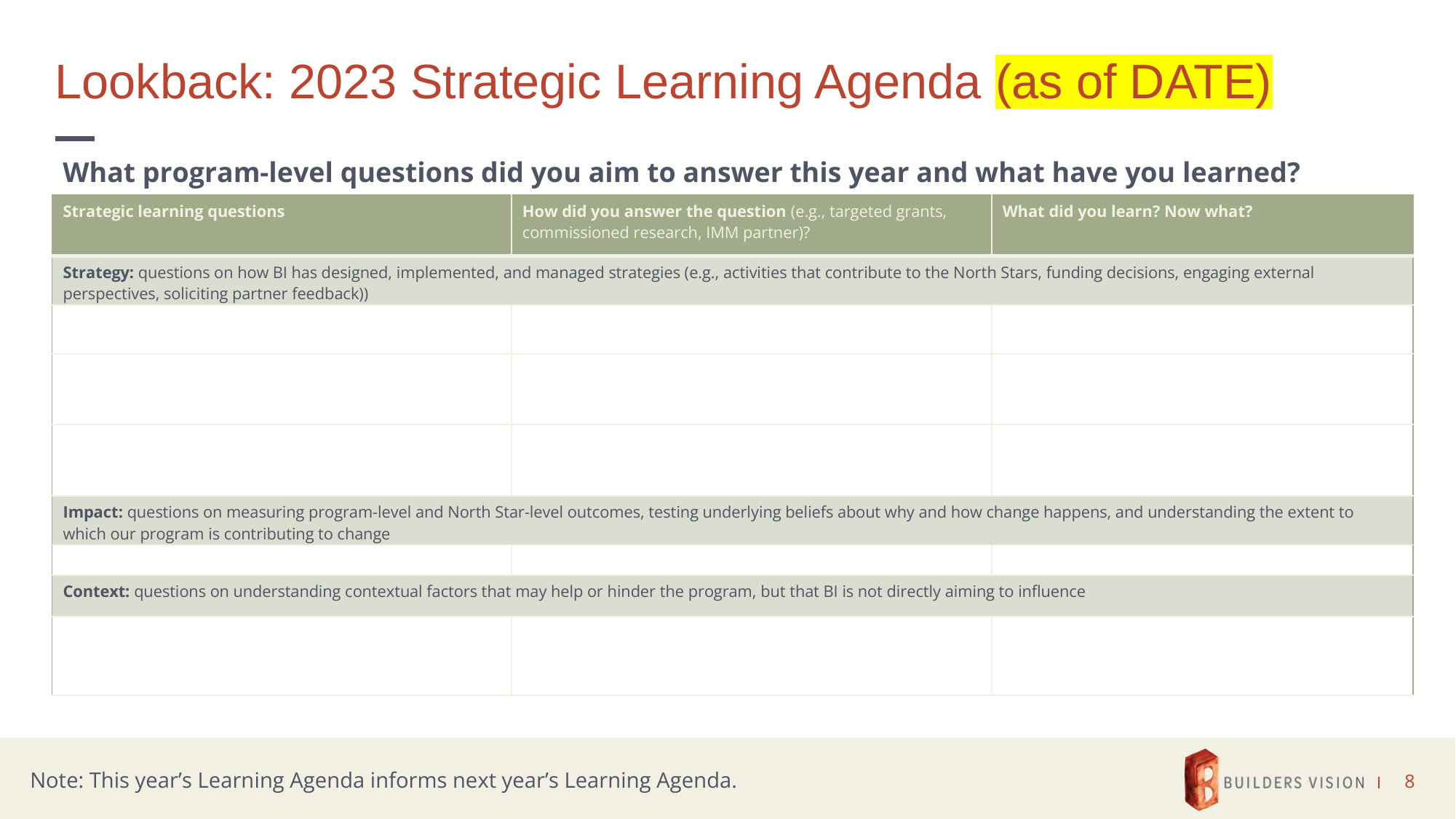

# Lookback: 2023 Strategic Learning Agenda (as of DATE)
What program-level questions did you aim to answer this year and what have you learned?
| Strategic learning questions | How did you answer the question (e.g., targeted grants, commissioned research, IMM partner)? | What did you learn? Now what? |
| --- | --- | --- |
| Strategy: questions on how BI has designed, implemented, and managed strategies (e.g., activities that contribute to the North Stars, funding decisions, engaging external perspectives, soliciting partner feedback)) |  |  |
|  |  |  |
|  |  |  |
|  |  |  |
| Impact: questions on measuring program-level and North Star-level outcomes, testing underlying beliefs about why and how change happens, and understanding the extent to which our program is contributing to change |  |  |
|  |  |  |
| Context: questions on understanding contextual factors that may help or hinder the program, but that BI is not directly aiming to influence |  |  |
|  |  |  |

Note: This year’s Learning Agenda informs next year’s Learning Agenda.